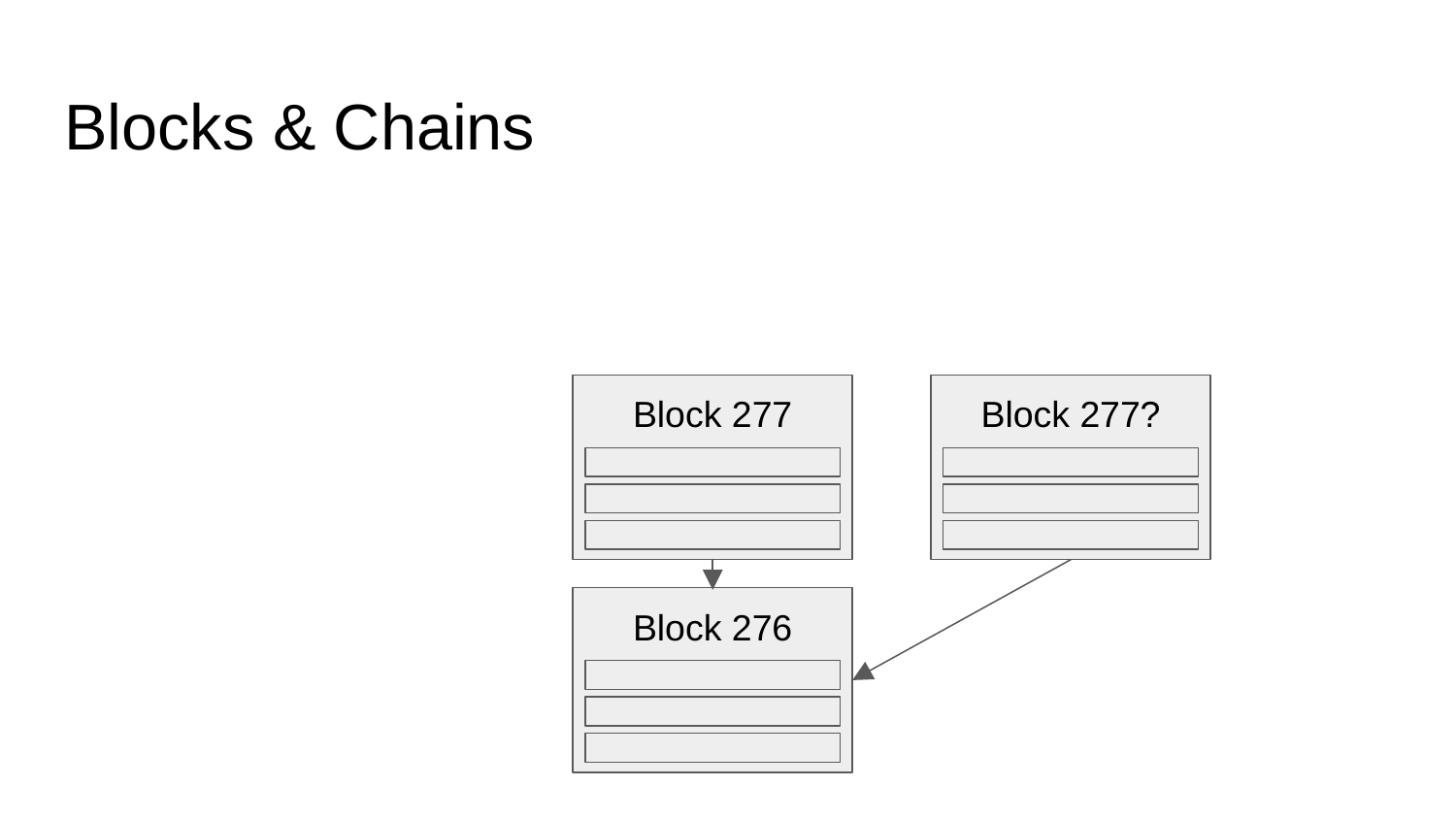

# Blocks & Chains

Block 277
Block 277?

Block 276